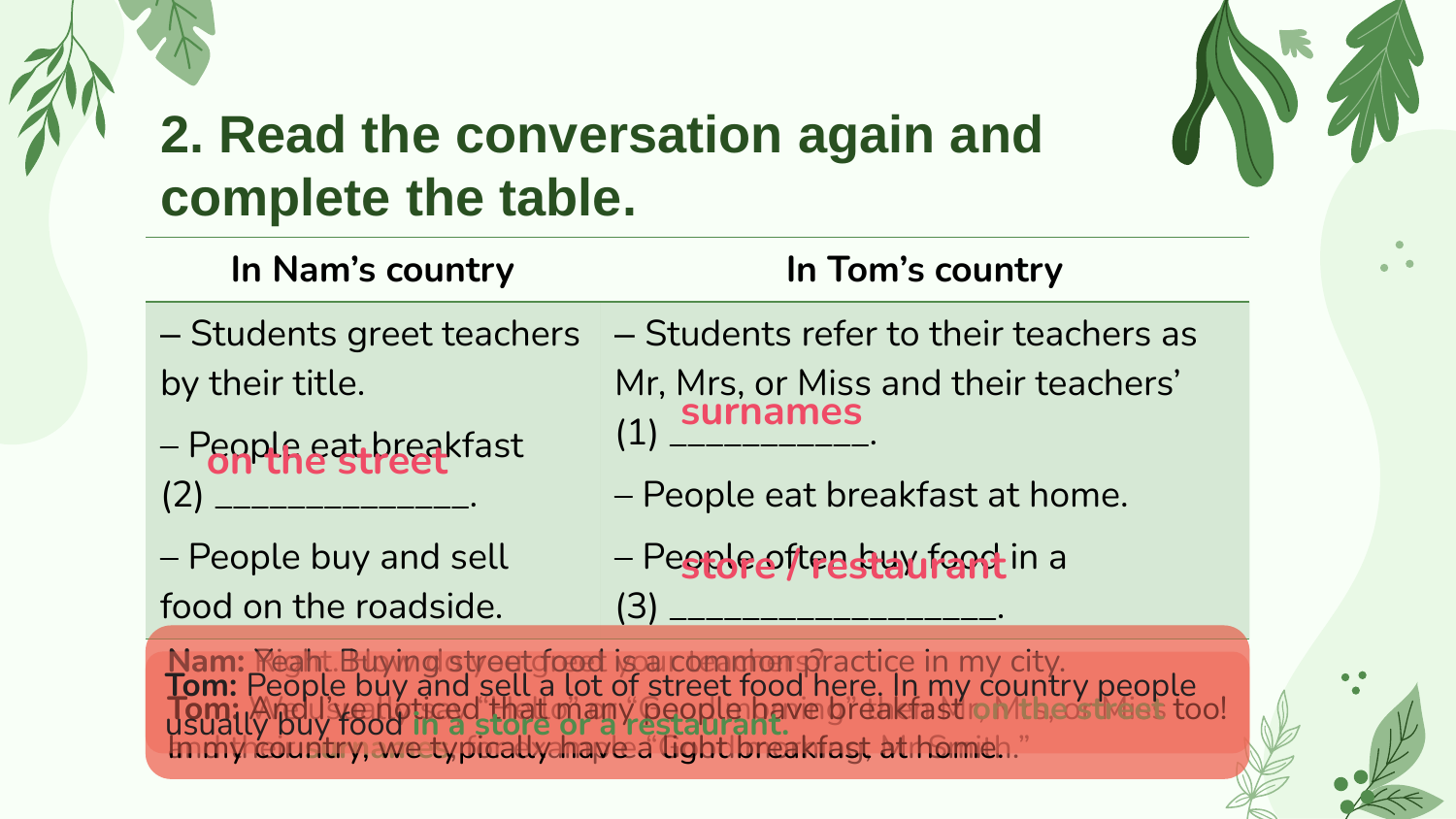

# ﻿2. Read the conversation again and complete the table.
| ﻿In Nam’s country | ﻿In Tom’s country |
| --- | --- |
| ﻿– Students greet teachers by their title. – People eat breakfast (2) \_\_\_\_\_\_\_\_\_\_\_\_\_\_. – People buy and sell food on the roadside. | ﻿– Students refer to their teachers as Mr, Mrs, or Miss and their teachers’ (1) \_\_\_\_\_\_\_\_\_\_\_. – People eat breakfast at home. – People often buy food in a (3) \_\_\_\_\_\_\_\_\_\_\_\_\_\_\_\_\_\_. |
surnames
on the street
store / restaurant
Nam: Right. How do you greet your teachers?
Tom: We usually say “Hello” or “Good morning” then Mr, Mrs, or Miss and their surnames, for example “Good morning, Mr Smith.”
Nam: Yeah. Buying street food is a common practice in my city.
﻿Tom: And I’ve noticed that many people have breakfast on the street too! In my country, we typically have a light breakfast at home.
Tom: People buy and sell a lot of street food here. In my country people usually buy food in a store or a restaurant.